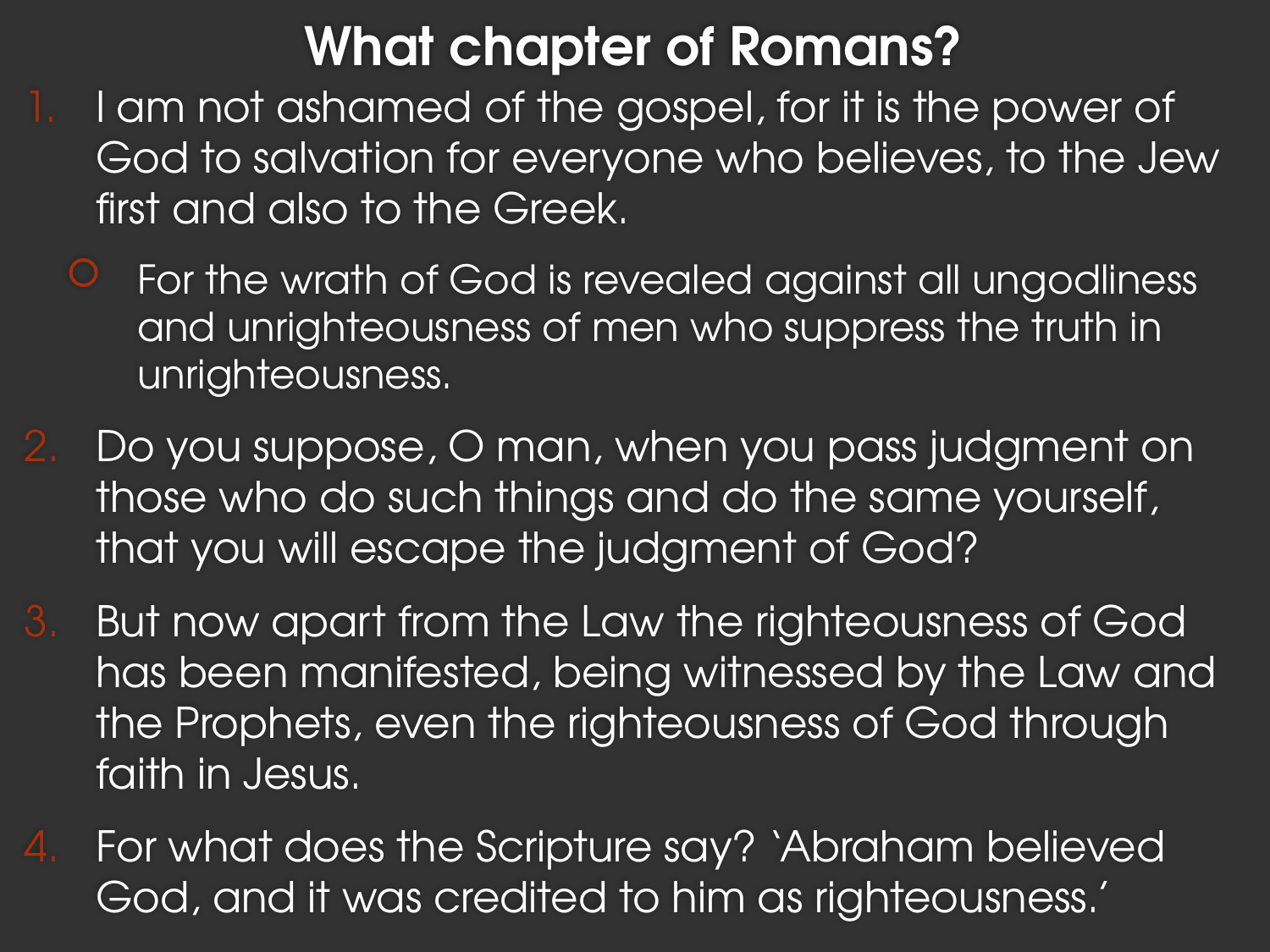

What chapter of Romans?
I am not ashamed of the gospel, for it is the power of God to salvation for everyone who believes, to the Jew first and also to the Greek.
For the wrath of God is revealed against all ungodliness and unrighteousness of men who suppress the truth in unrighteousness.
Do you suppose, O man, when you pass judgment on those who do such things and do the same yourself, that you will escape the judgment of God?
But now apart from the Law the righteousness of God has been manifested, being witnessed by the Law and the Prophets, even the righteousness of God through faith in Jesus.
For what does the Scripture say? ‘Abraham believed God, and it was credited to him as righteousness.’